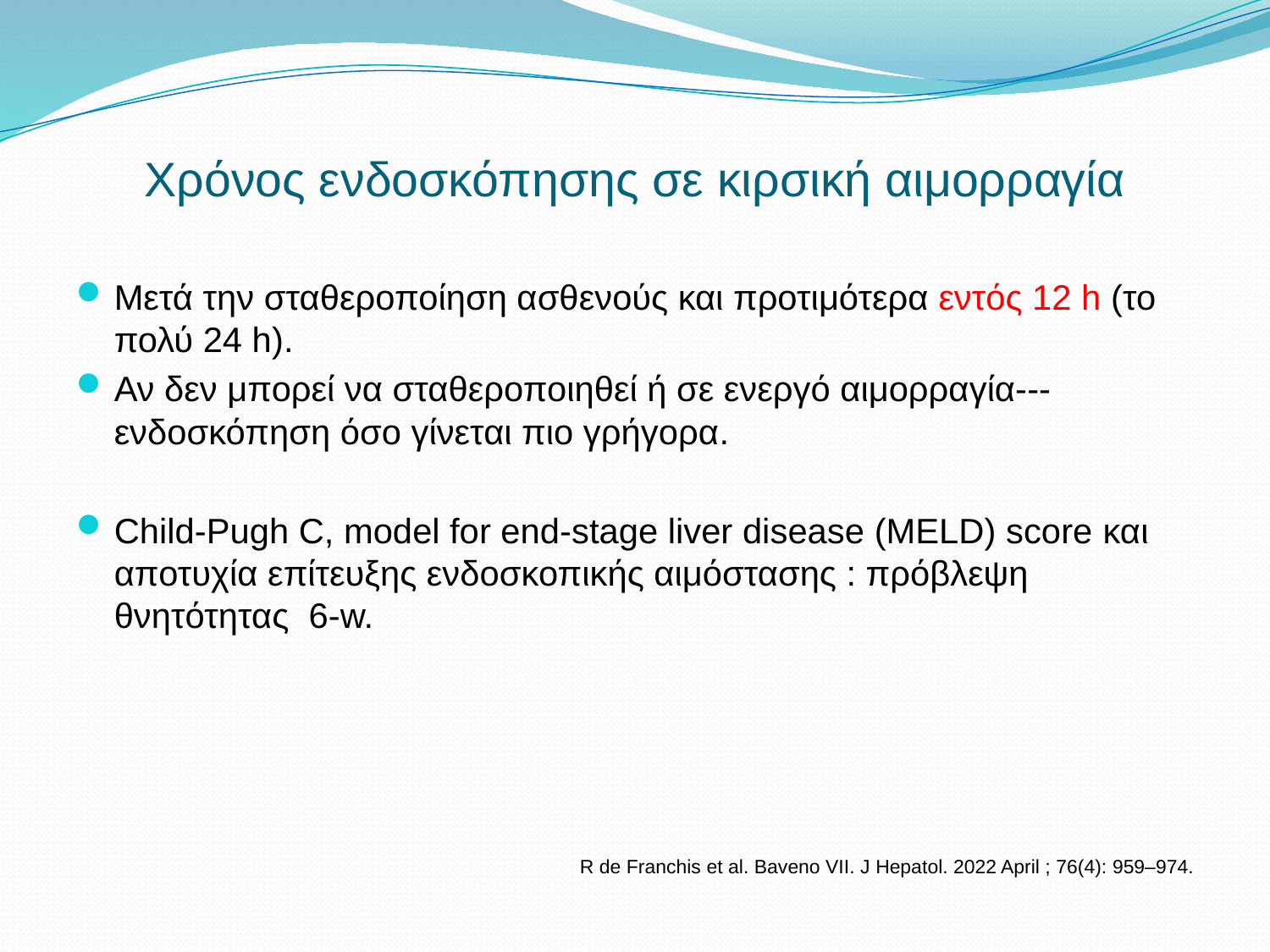

# Χρόνος ενδοσκόπησης σε κιρσική αιμορραγία
Μετά την σταθεροποίηση ασθενούς και προτιμότερα εντός 12 h (το πολύ 24 h).
Αν δεν μπορεί να σταθεροποιηθεί ή σε ενεργό αιμορραγία--- ενδοσκόπηση όσο γίνεται πιο γρήγορα.

Child-Pugh C, model for end-stage liver disease (MELD) score και αποτυχία επίτευξης ενδοσκοπικής αιμόστασης : πρόβλεψη θνητότητας  6-w.
 R de Franchis et al. Baveno VII. J Hepatol. 2022 April ; 76(4): 959–974.